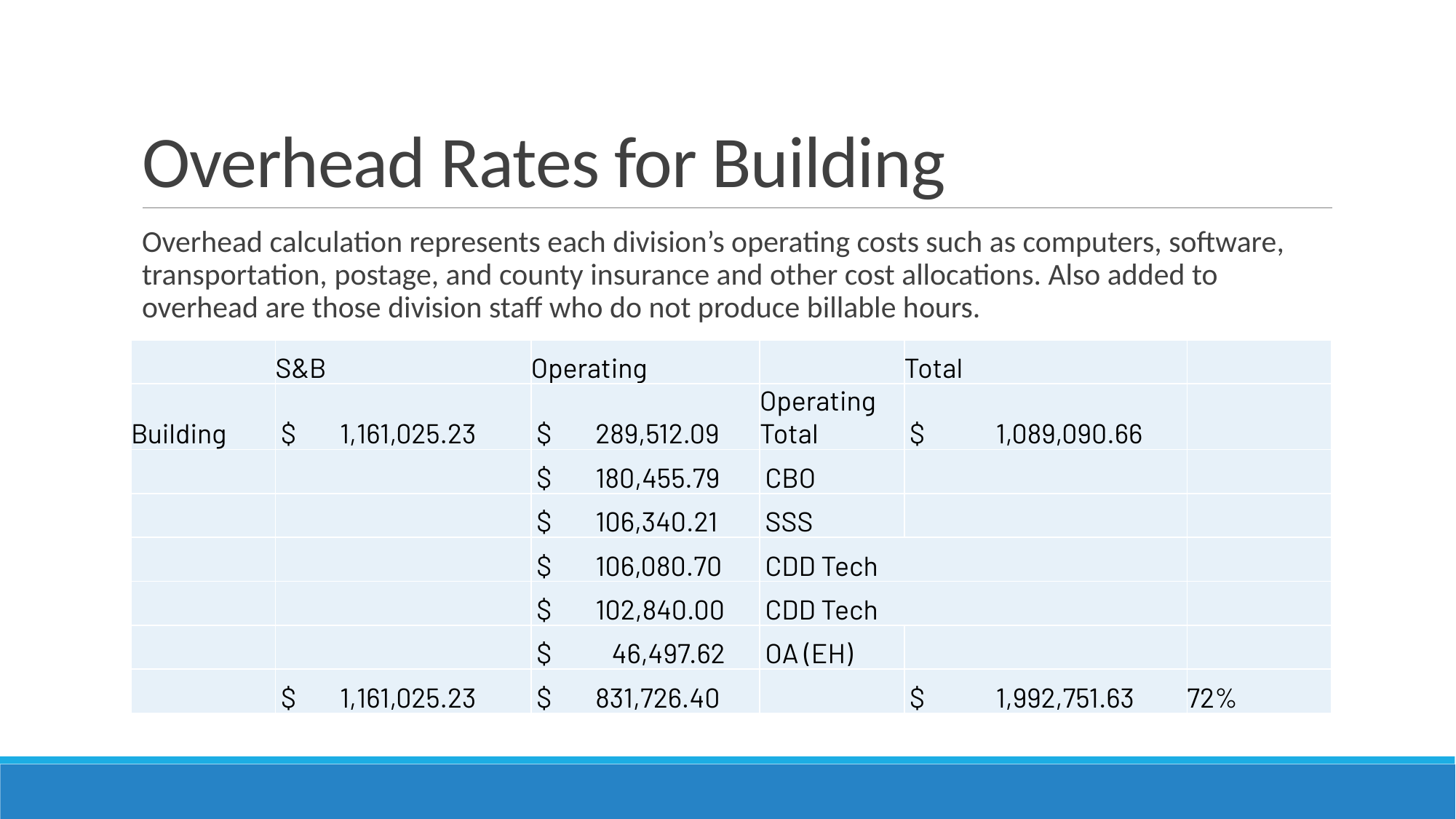

# Overhead Rates for Building
Overhead calculation represents each division’s operating costs such as computers, software, transportation, postage, and county insurance and other cost allocations. Also added to overhead are those division staff who do not produce billable hours.
|  | S&B | Operating |  | Total |  |
| --- | --- | --- | --- | --- | --- |
| Building | $ 1,161,025.23 | $ 289,512.09 | Operating Total | $ 1,089,090.66 |  |
|  |  | $ 180,455.79 | CBO |  |  |
|  |  | $ 106,340.21 | SSS |  |  |
|  |  | $ 106,080.70 | CDD Tech |  |  |
|  |  | $ 102,840.00 | CDD Tech |  |  |
|  |  | $ 46,497.62 | OA (EH) |  |  |
|  | $ 1,161,025.23 | $ 831,726.40 |  | $ 1,992,751.63 | 72% |